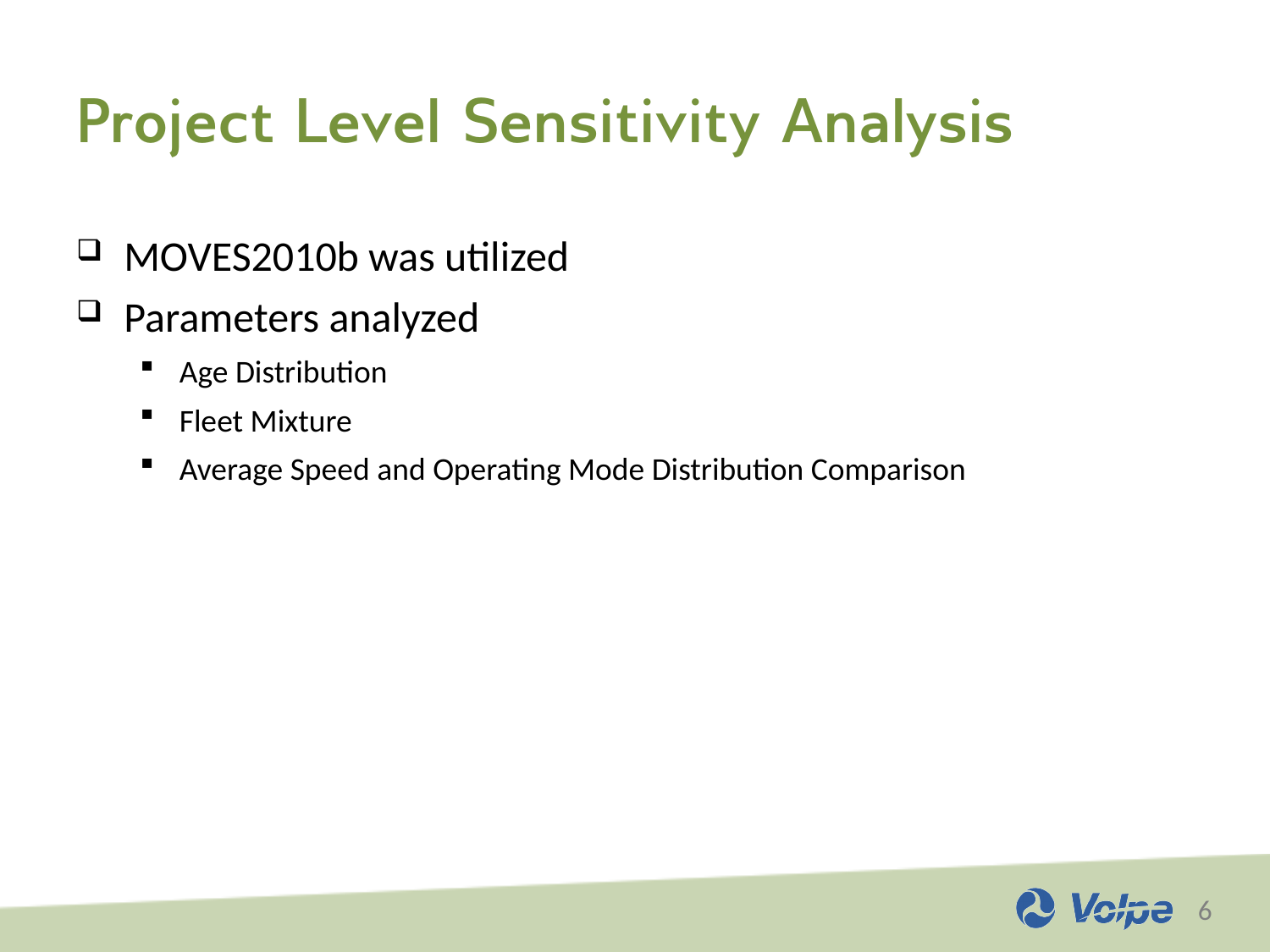

# Project Level Sensitivity Analysis
MOVES2010b was utilized
Parameters analyzed
Age Distribution
Fleet Mixture
Average Speed and Operating Mode Distribution Comparison